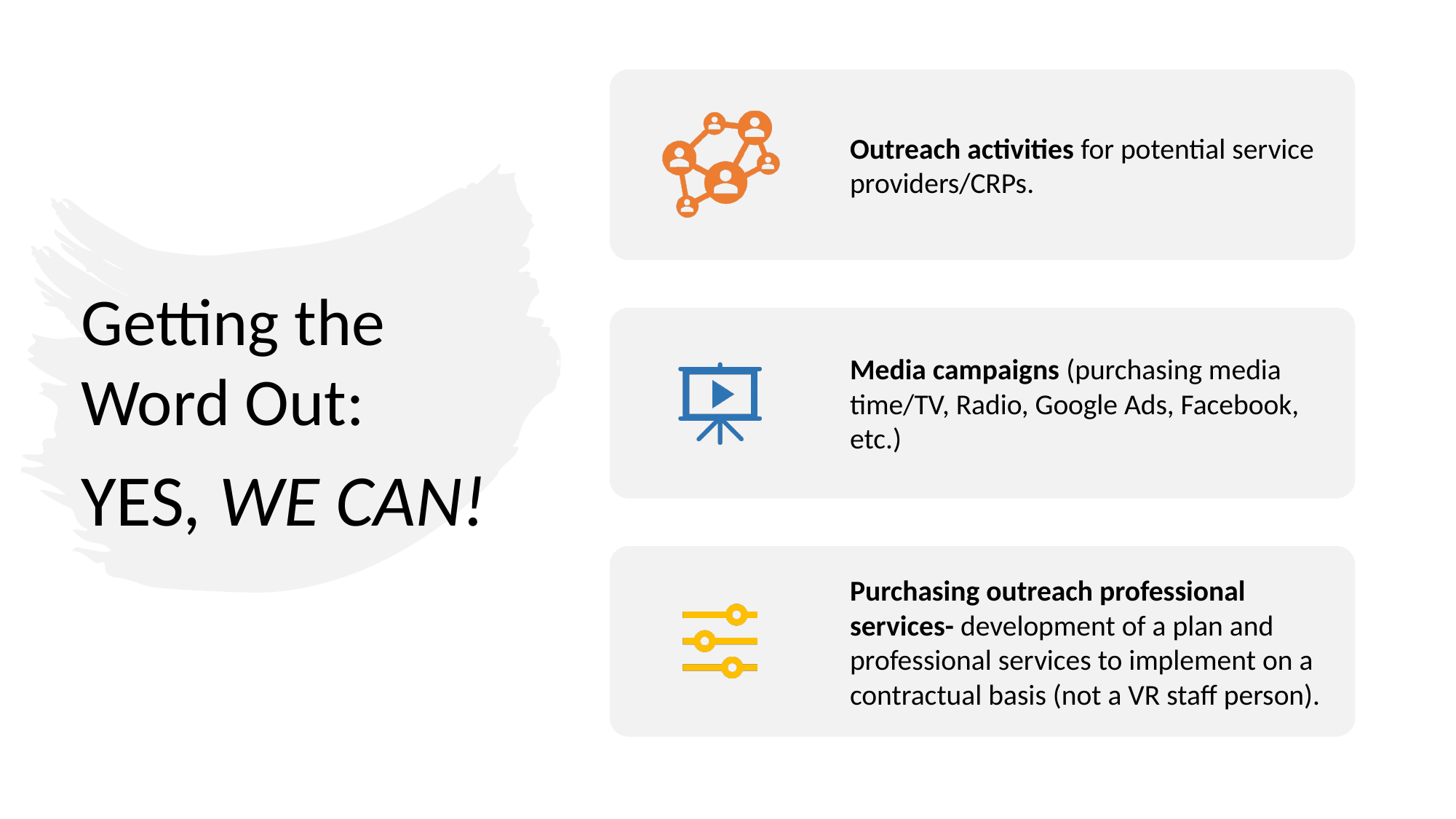

Outreach activities for potential service providers/CRPs.
Media campaigns (purchasing media time/TV, Radio, Google Ads, Facebook, etc.)
Purchasing outreach professional services- development of a plan and professional services to implement on a contractual basis (not a VR staff person).
# Getting the Word Out: Yes, We Can!